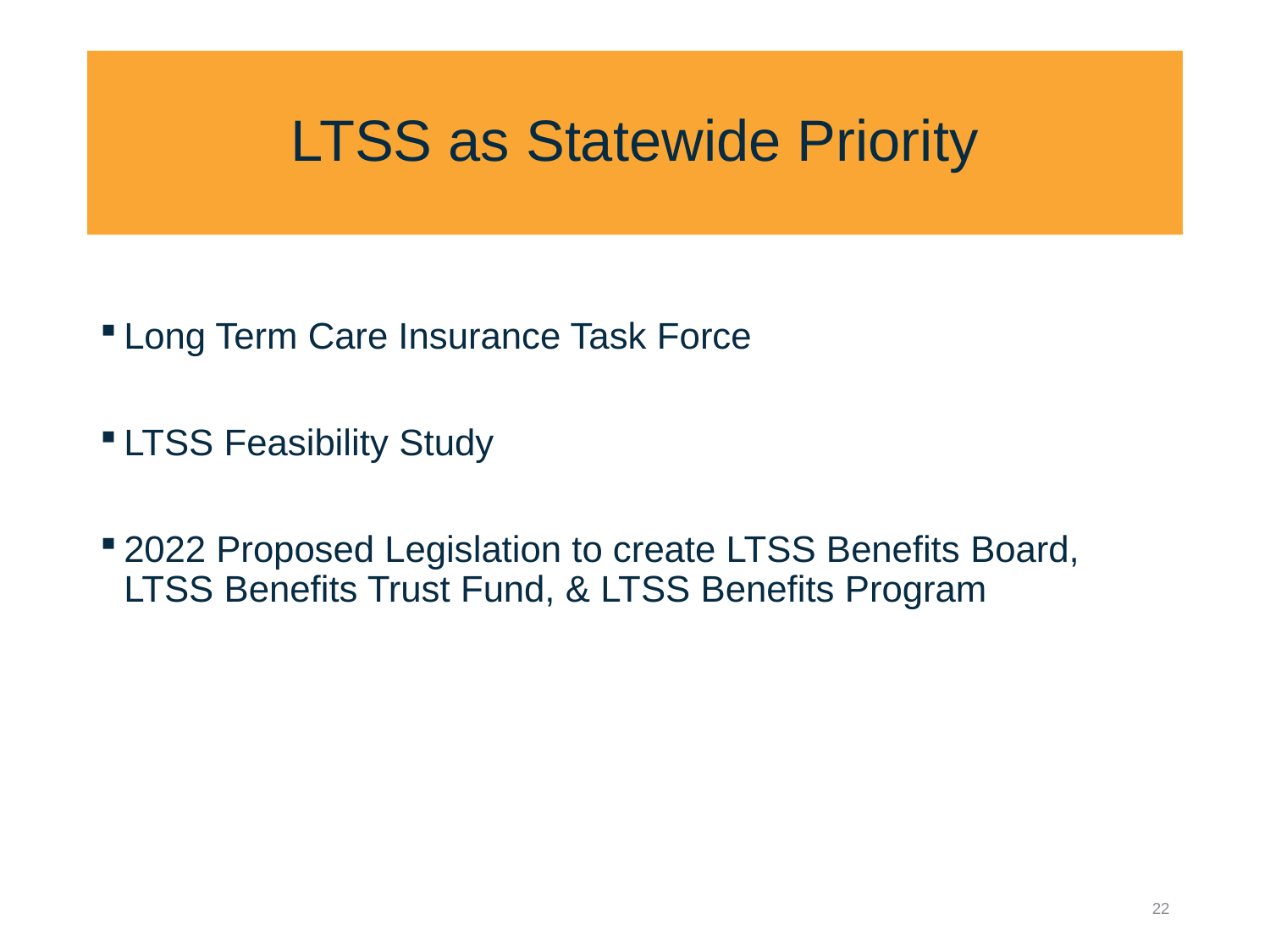

# LTSS as Statewide Priority

Long Term Care Insurance Task Force

LTSS Feasibility Study

2022 Proposed Legislation to create LTSS Benefits Board, LTSS Benefits Trust Fund, & LTSS Benefits Program
22